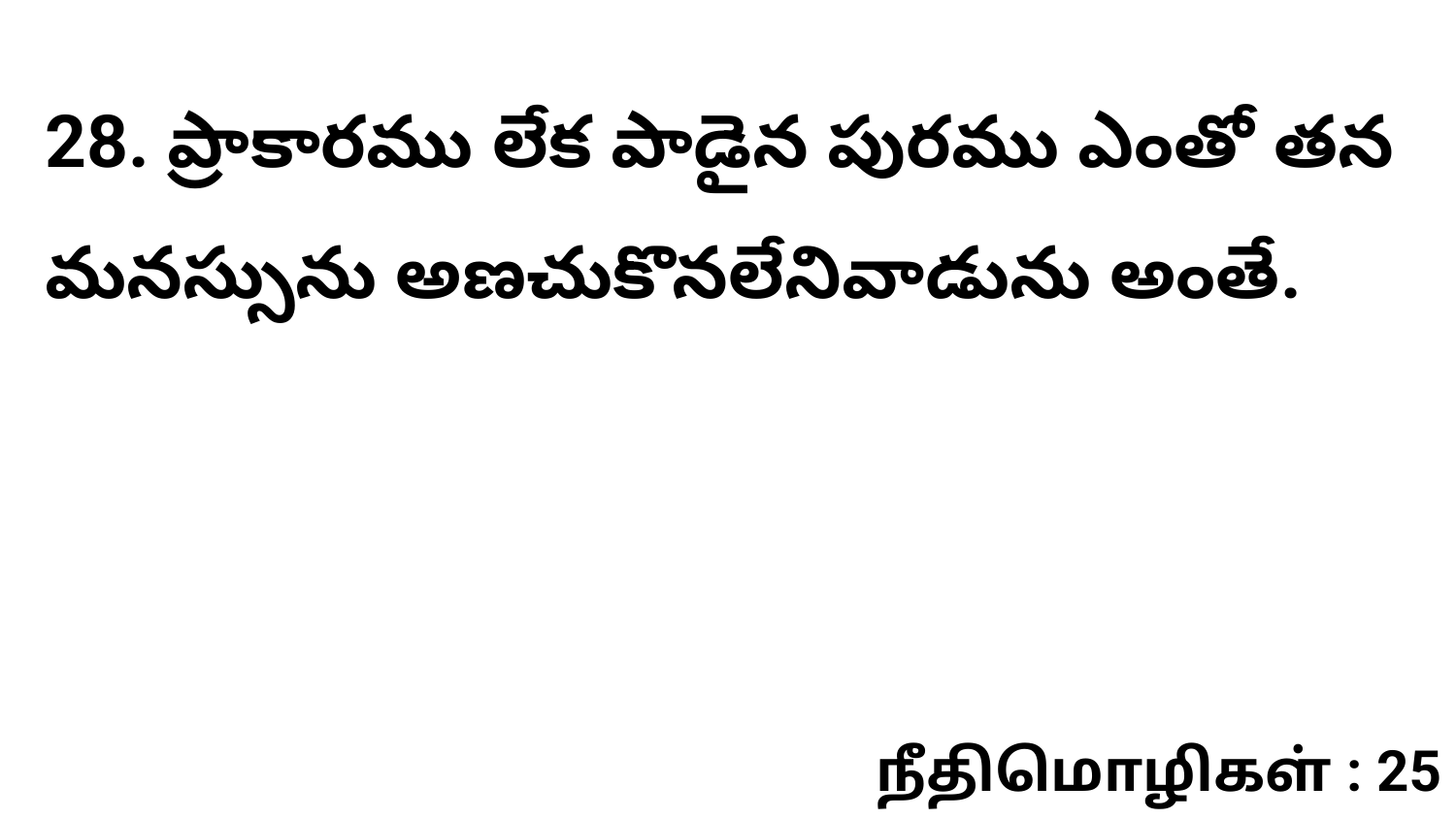

28. ప్రాకారము లేక పాడైన పురము ఎంతో తన మనస్సును అణచుకొనలేనివాడును అంతే.
நீதிமொழிகள் : 25